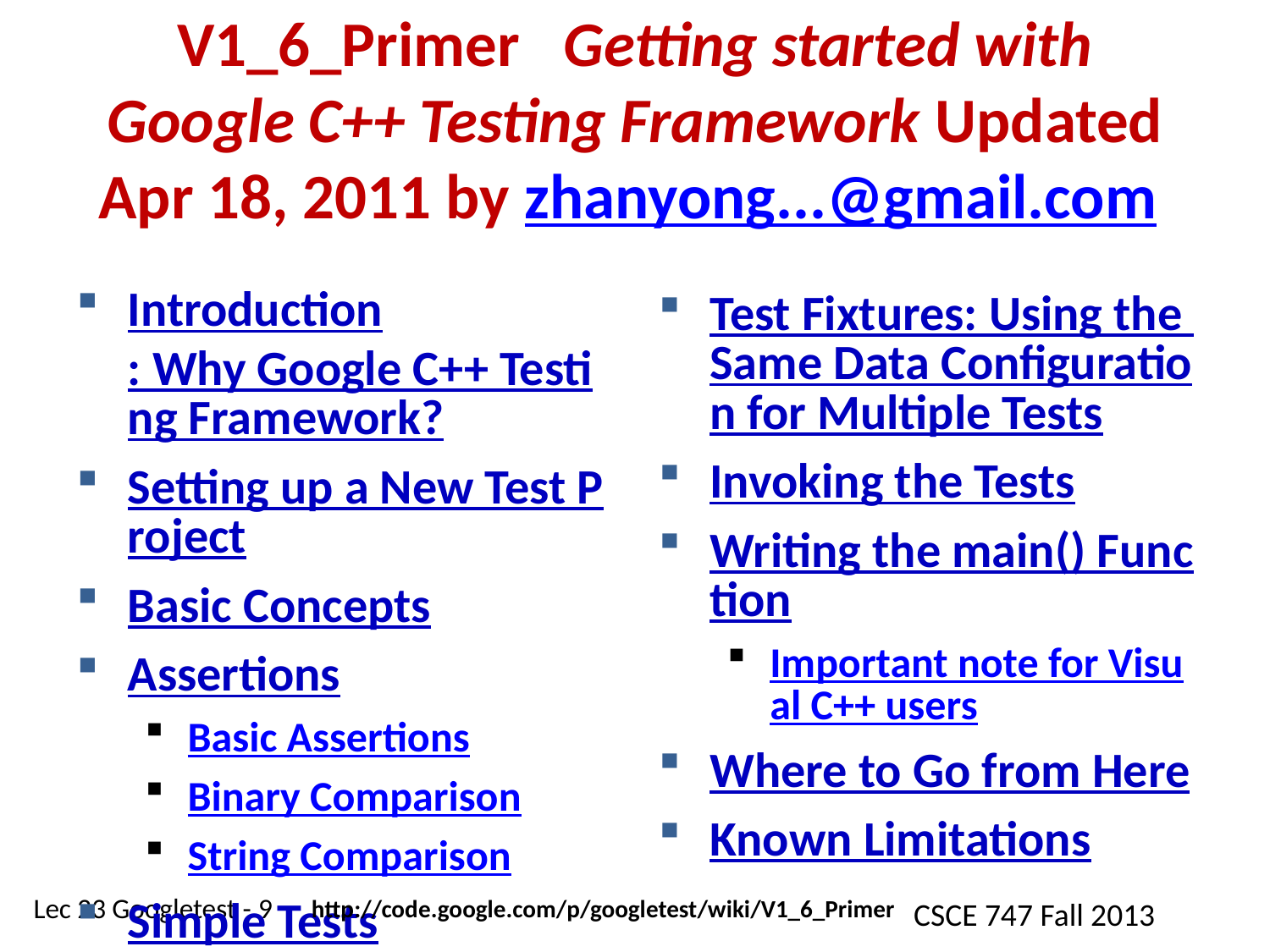

# V1_6_Primer   Getting started with Google C++ Testing Framework Updated Apr 18, 2011 by zhanyong...@gmail.com
Introduction: Why Google C++ Testing Framework?
Setting up a New Test Project
Basic Concepts
Assertions
Basic Assertions
Binary Comparison
String Comparison
Simple Tests

Test Fixtures: Using the Same Data Configuration for Multiple Tests
Invoking the Tests
Writing the main() Function
Important note for Visual C++ users
Where to Go from Here
Known Limitations

http://code.google.com/p/googletest/wiki/V1_6_Primer